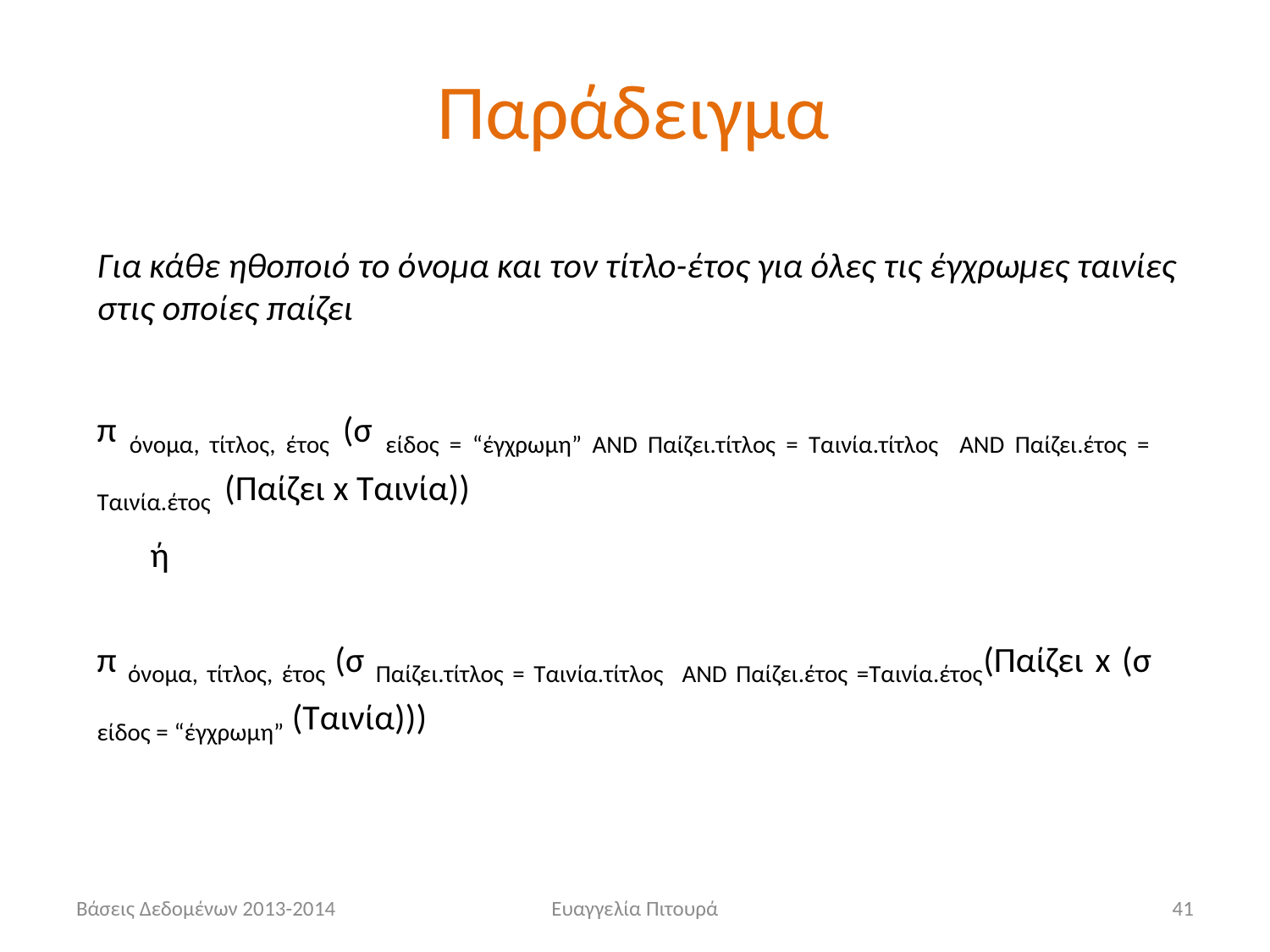

# Παράδειγμα
Για κάθε ηθοποιό το όνομα και τον τίτλο-έτος για όλες τις έγχρωμες ταινίες στις οποίες παίζει
π όνομα, τίτλος, έτος (σ είδος = “έγχρωμη” AND Παίζει.τίτλος = Ταινία.τίτλος  AND Παίζει.έτος = Ταινία.έτος  (Παίζει x Ταινία))
ή
π όνομα, τίτλος, έτος (σ Παίζει.τίτλος = Ταινία.τίτλος  AND Παίζει.έτος =Ταινία.έτος(Παίζει x (σ είδος = “έγχρωμη” (Ταινία)))
Βάσεις Δεδομένων 2013-2014
Ευαγγελία Πιτουρά
41